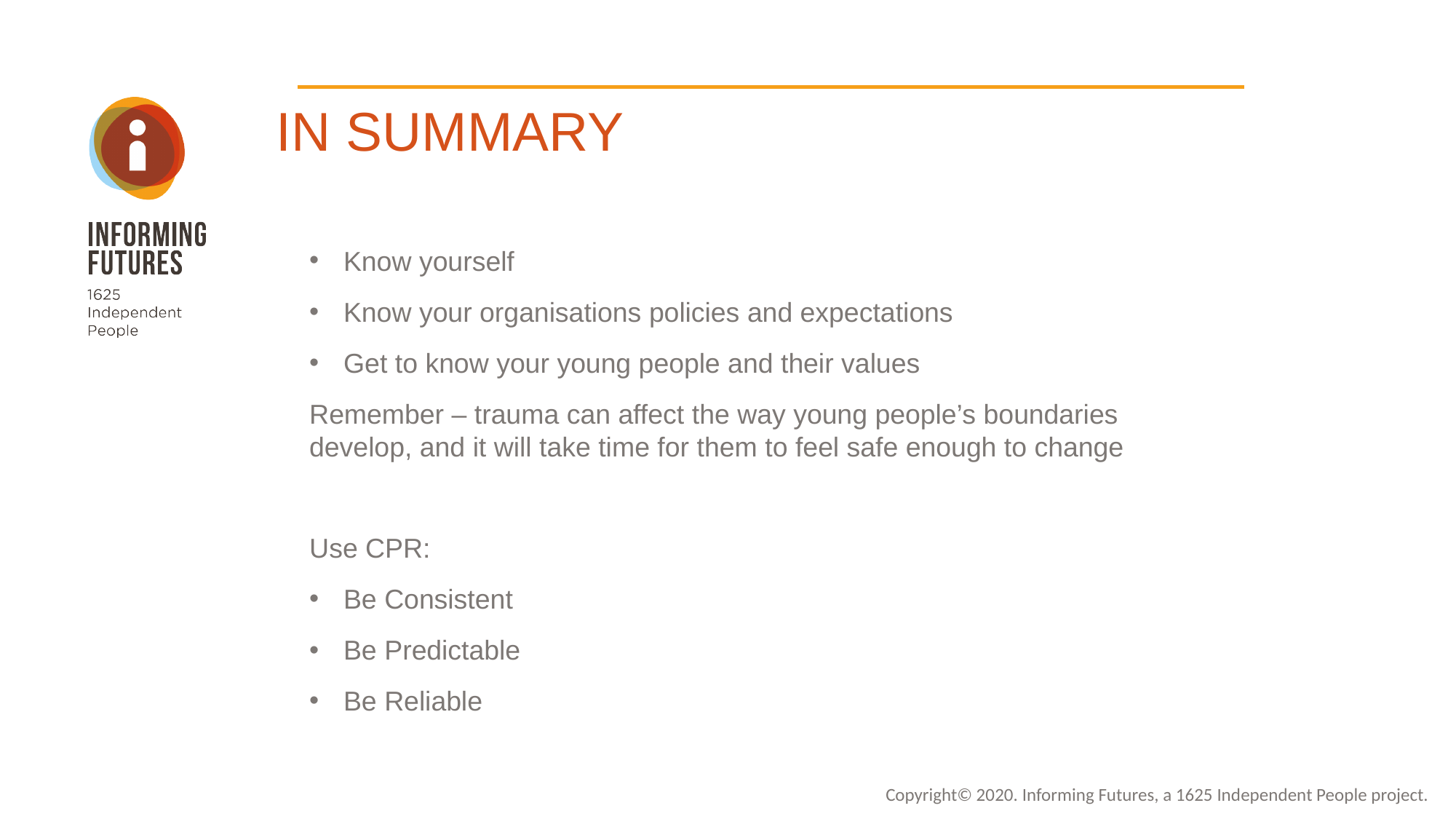

IN SUMMARY
Know yourself
Know your organisations policies and expectations
Get to know your young people and their values
Remember – trauma can affect the way young people’s boundaries develop, and it will take time for them to feel safe enough to change

Use CPR:
Be Consistent
Be Predictable
Be Reliable